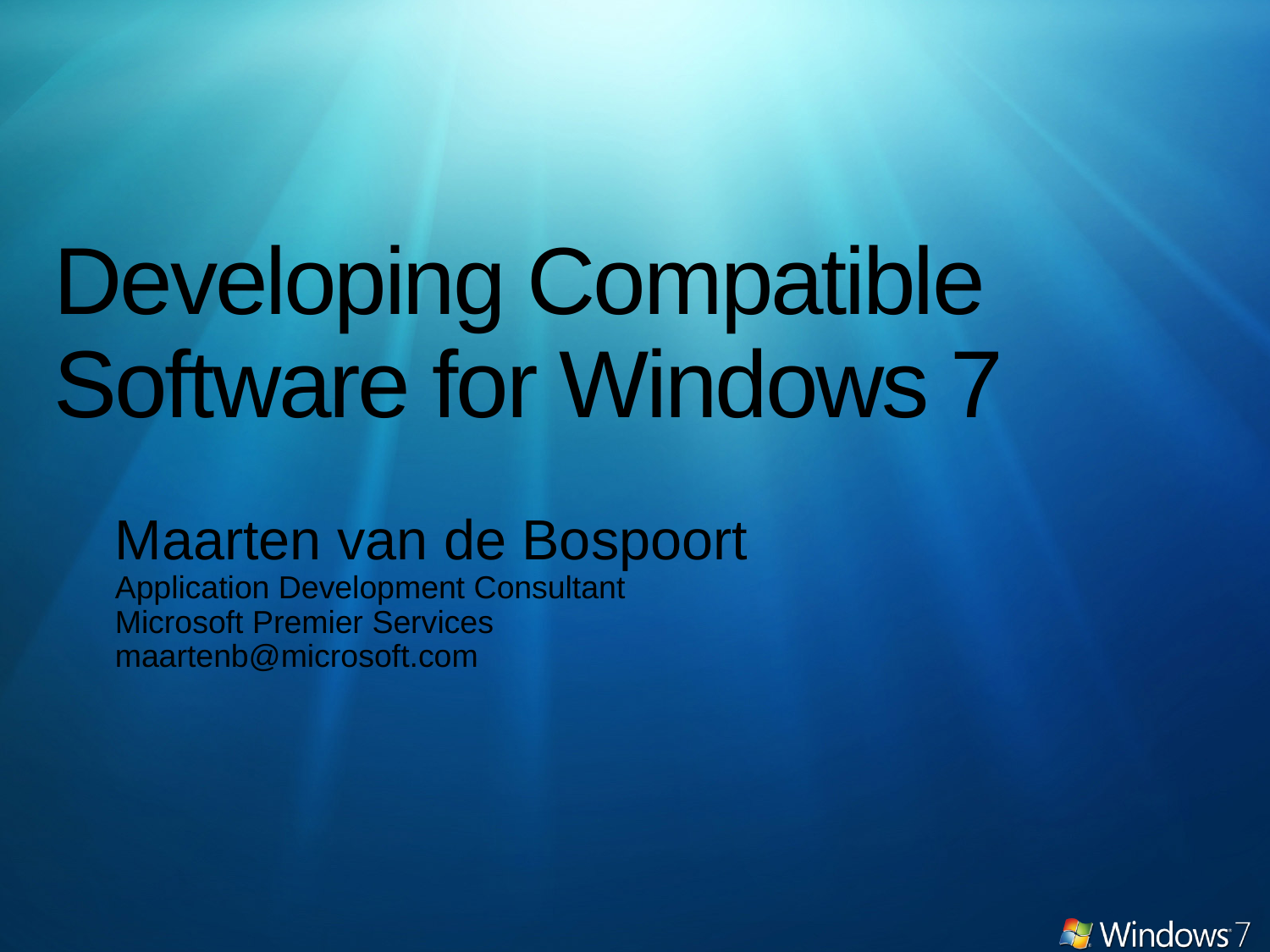

# Developing Compatible Software for Windows 7
Maarten van de Bospoort
Application Development Consultant
Microsoft Premier Services
maartenb@microsoft.com